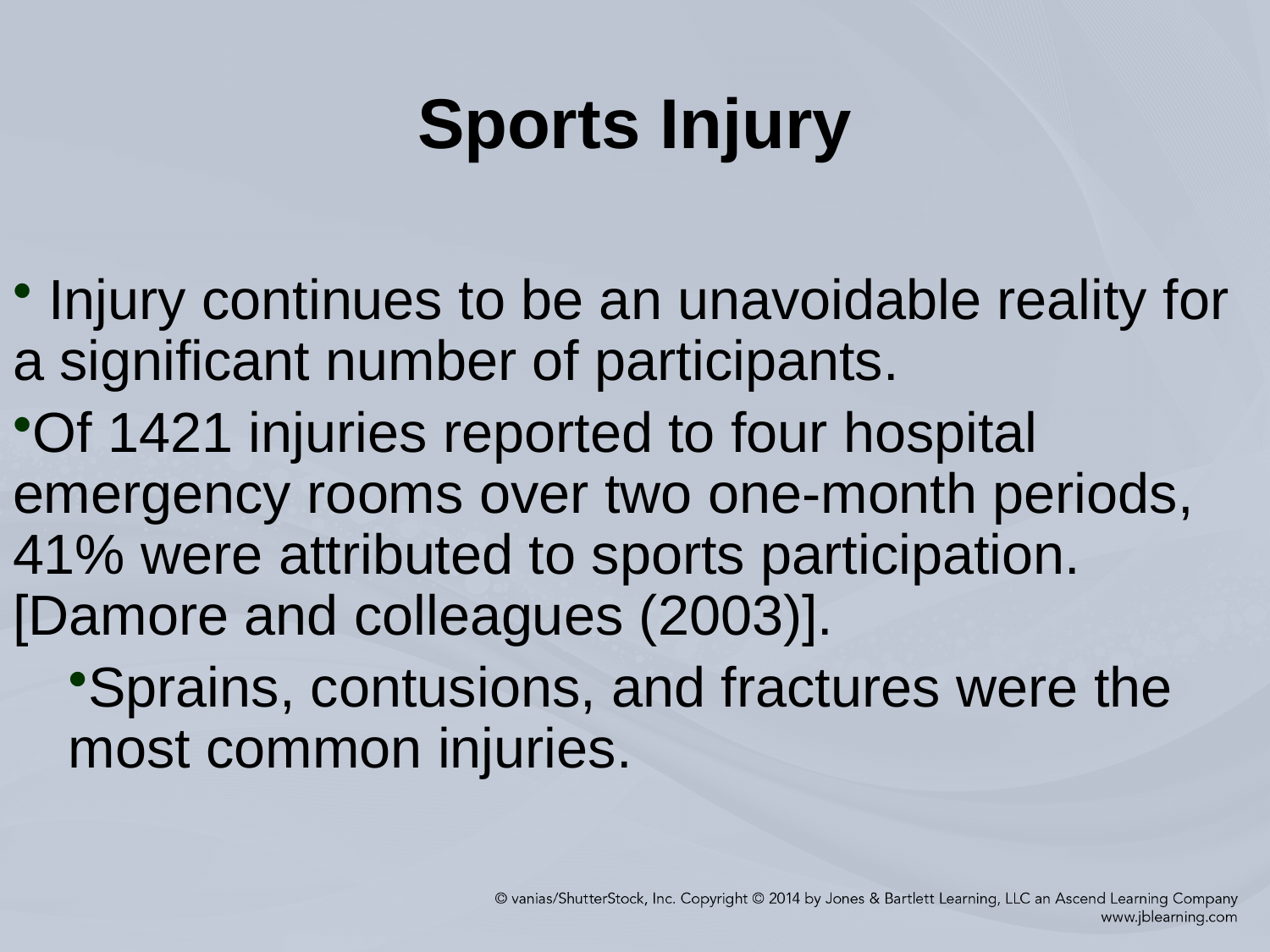

# Sports Injury
 Injury continues to be an unavoidable reality for a significant number of participants.
Of 1421 injuries reported to four hospital emergency rooms over two one-month periods, 41% were attributed to sports participation. [Damore and colleagues (2003)].
Sprains, contusions, and fractures were the most common injuries.